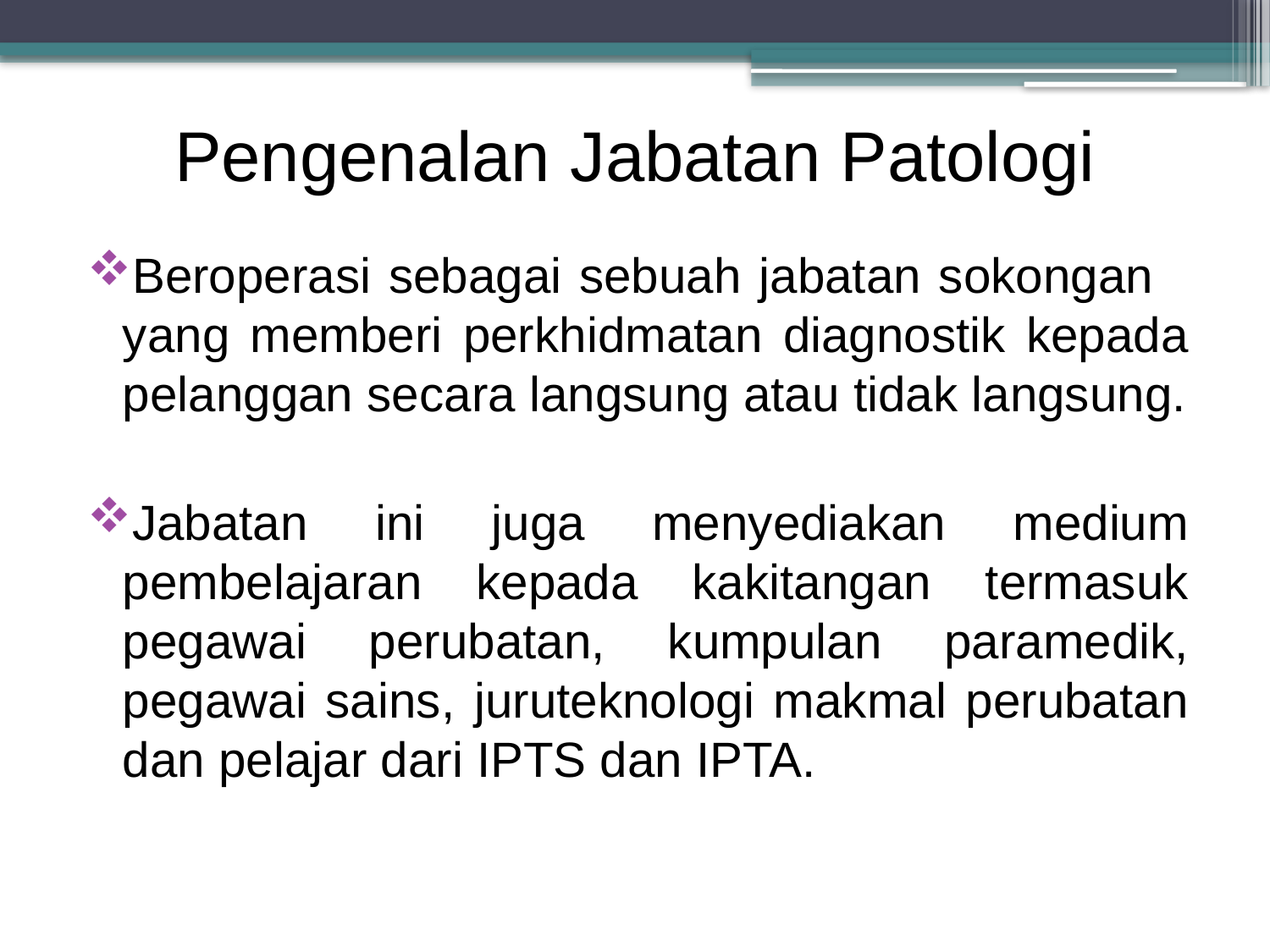

# Pengenalan Jabatan Patologi
Beroperasi sebagai sebuah jabatan sokongan   yang memberi perkhidmatan diagnostik kepada pelanggan secara langsung atau tidak langsung.

Jabatan ini juga menyediakan medium pembelajaran kepada kakitangan termasuk pegawai perubatan, kumpulan paramedik, pegawai sains, juruteknologi makmal perubatan dan pelajar dari IPTS dan IPTA.